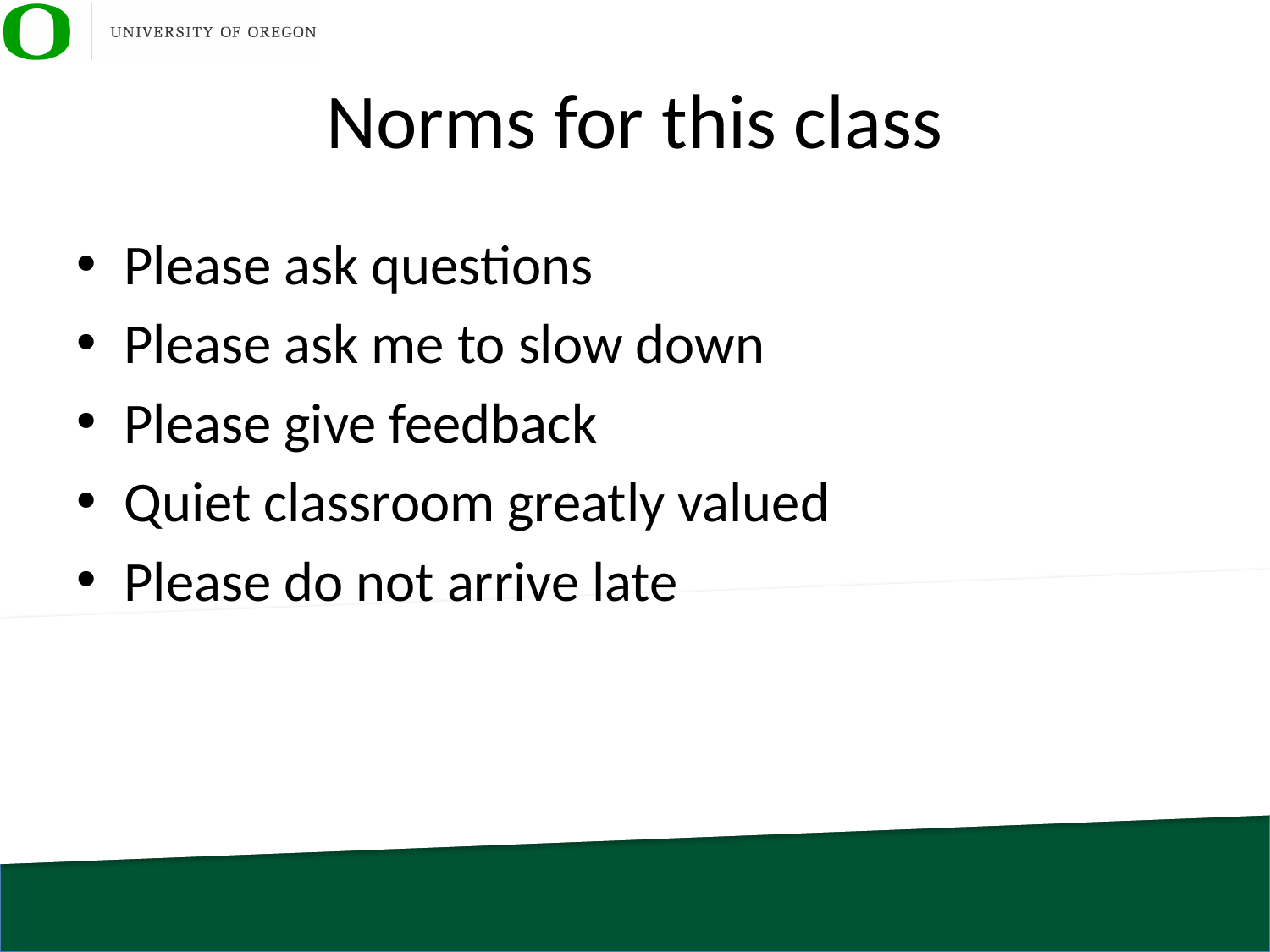

# Norms for this class
Please ask questions
Please ask me to slow down
Please give feedback
Quiet classroom greatly valued
Please do not arrive late